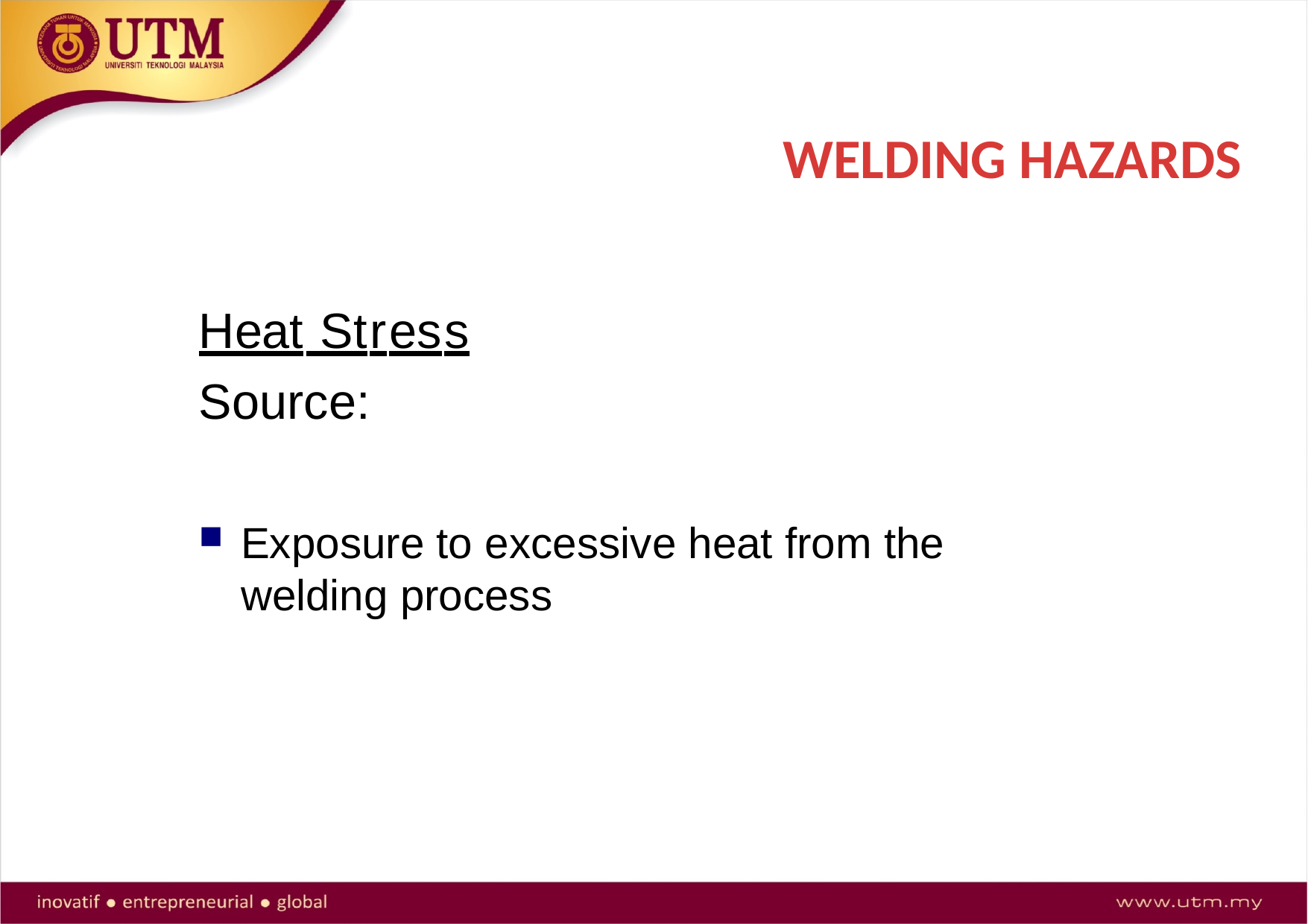

# WELDING HAZARDS
Heat Stress
Source:

Exposure to excessive heat from the welding process